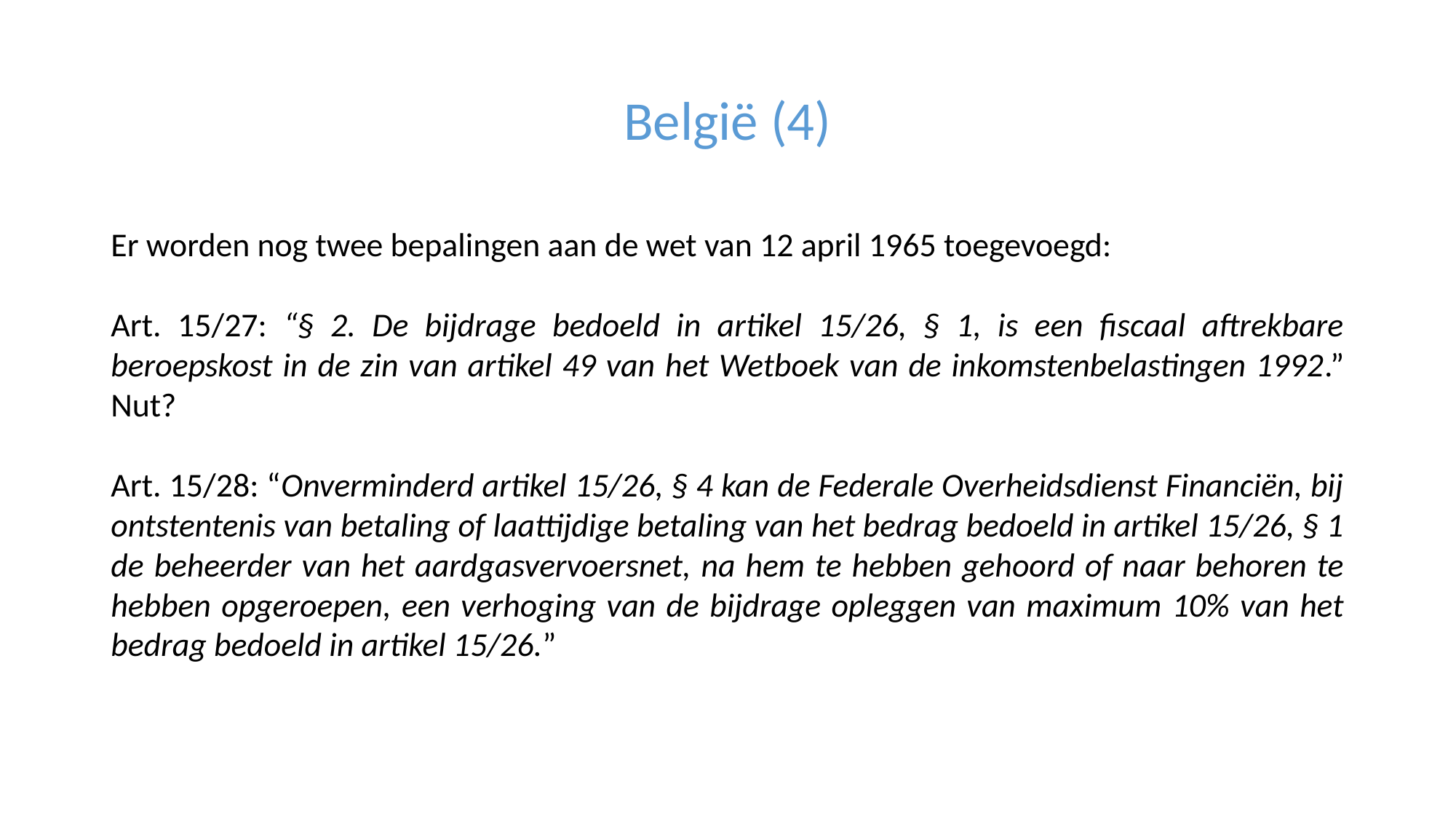

# België (4)
Er worden nog twee bepalingen aan de wet van 12 april 1965 toegevoegd:

Art. 15/27: “§ 2. De bijdrage bedoeld in artikel 15/26, § 1, is een fiscaal aftrekbare beroepskost in de zin van artikel 49 van het Wetboek van de inkomstenbelastingen 1992.” Nut?

Art. 15/28: “Onverminderd artikel 15/26, § 4 kan de Federale Overheidsdienst Financiën, bij ontstentenis van betaling of laattijdige betaling van het bedrag bedoeld in artikel 15/26, § 1 de beheerder van het aardgasvervoersnet, na hem te hebben gehoord of naar behoren te hebben opgeroepen, een verhoging van de bijdrage opleggen van maximum 10% van het bedrag bedoeld in artikel 15/26.”